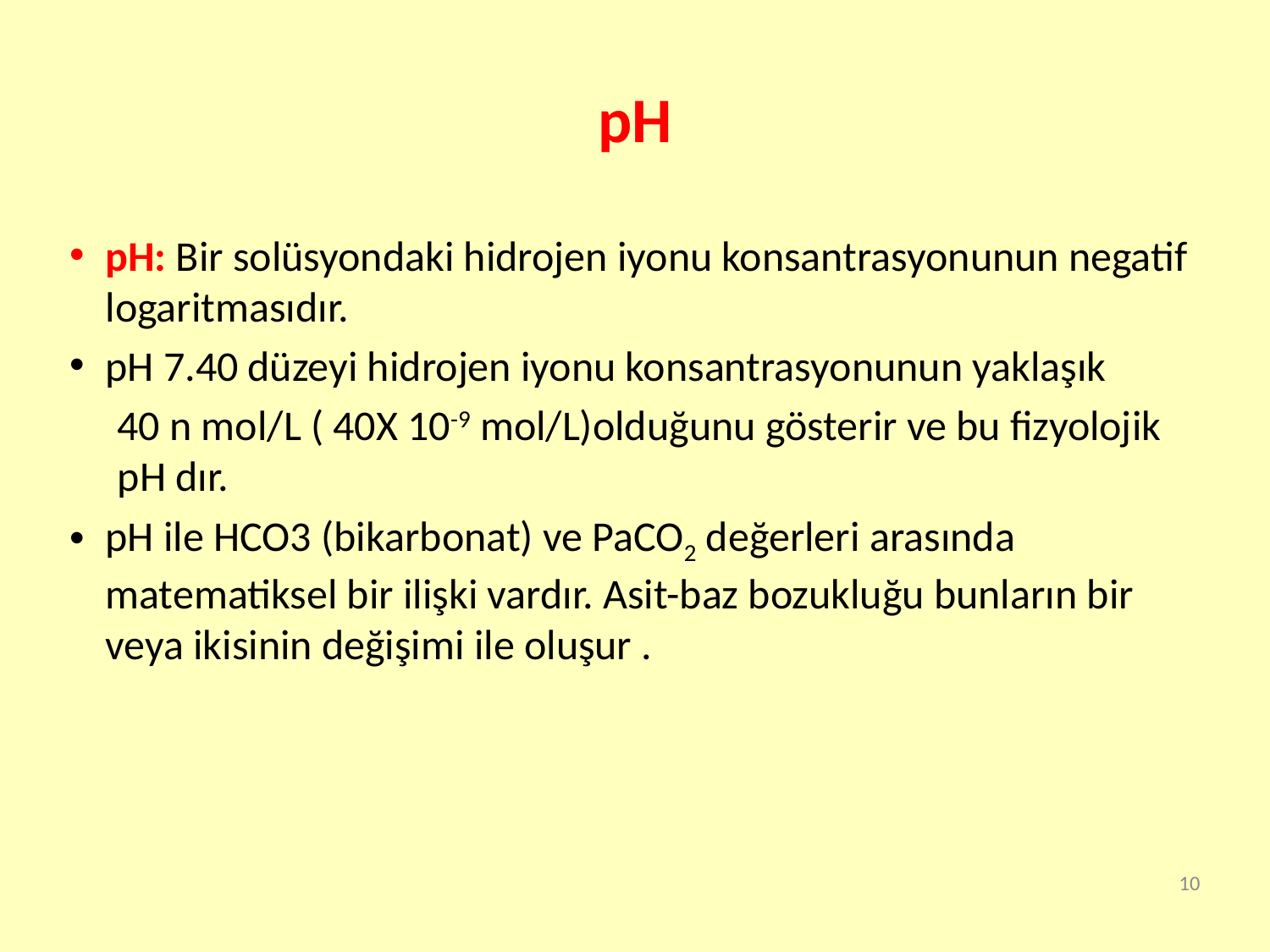

# pH
pH: Bir solüsyondaki hidrojen iyonu konsantrasyonunun negatif logaritmasıdır.
pH 7.40 düzeyi hidrojen iyonu konsantrasyonunun yaklaşık
	40 n mol/L ( 40X 10-9 mol/L)olduğunu gösterir ve bu fizyolojik pH dır.
pH ile HCO3 (bikarbonat) ve PaCO2 değerleri arasında matematiksel bir ilişki vardır. Asit-baz bozukluğu bunların bir veya ikisinin değişimi ile oluşur .
10